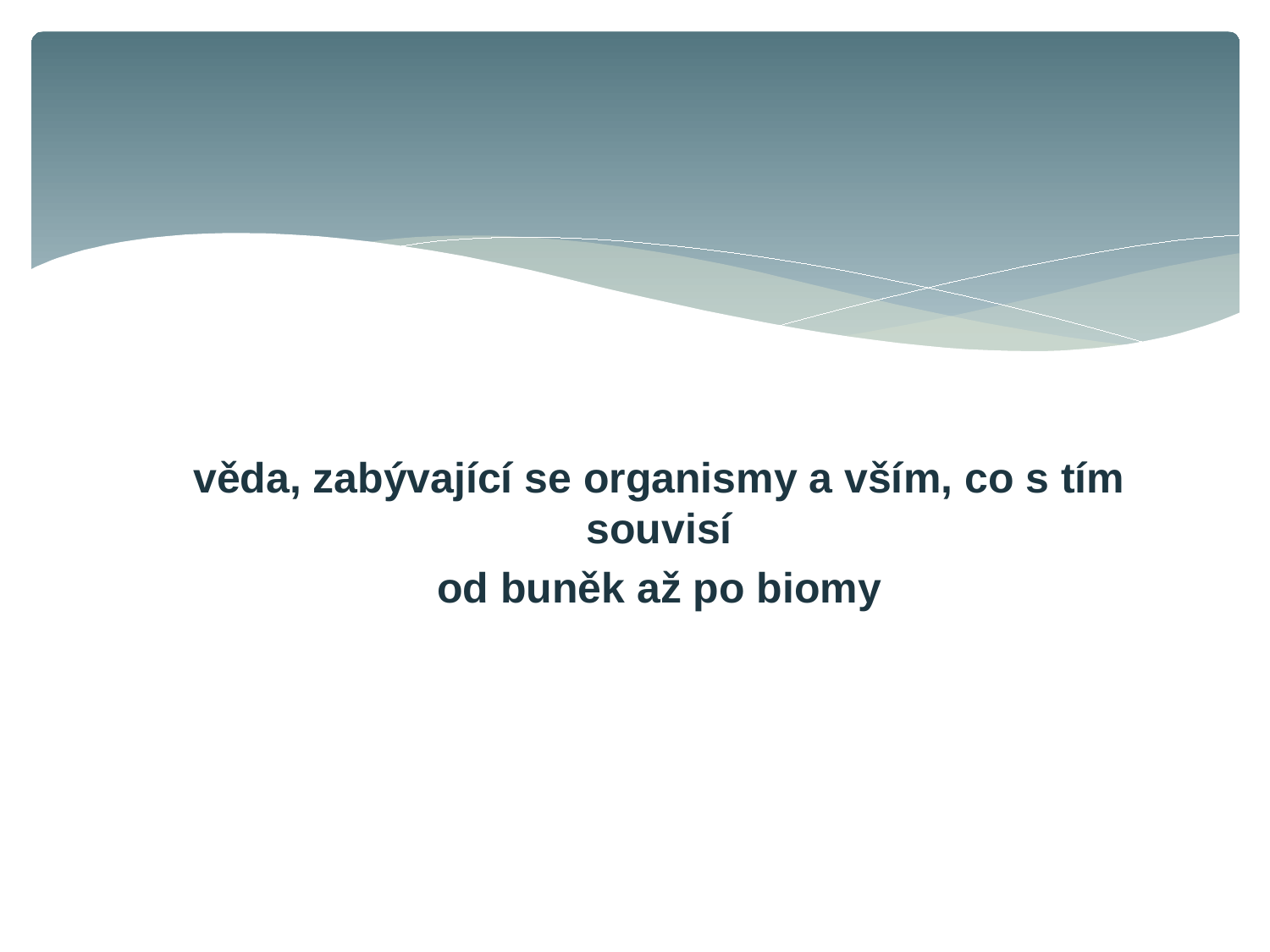

#

věda, zabývající se organismy a vším, co s tím souvisí
od buněk až po biomy